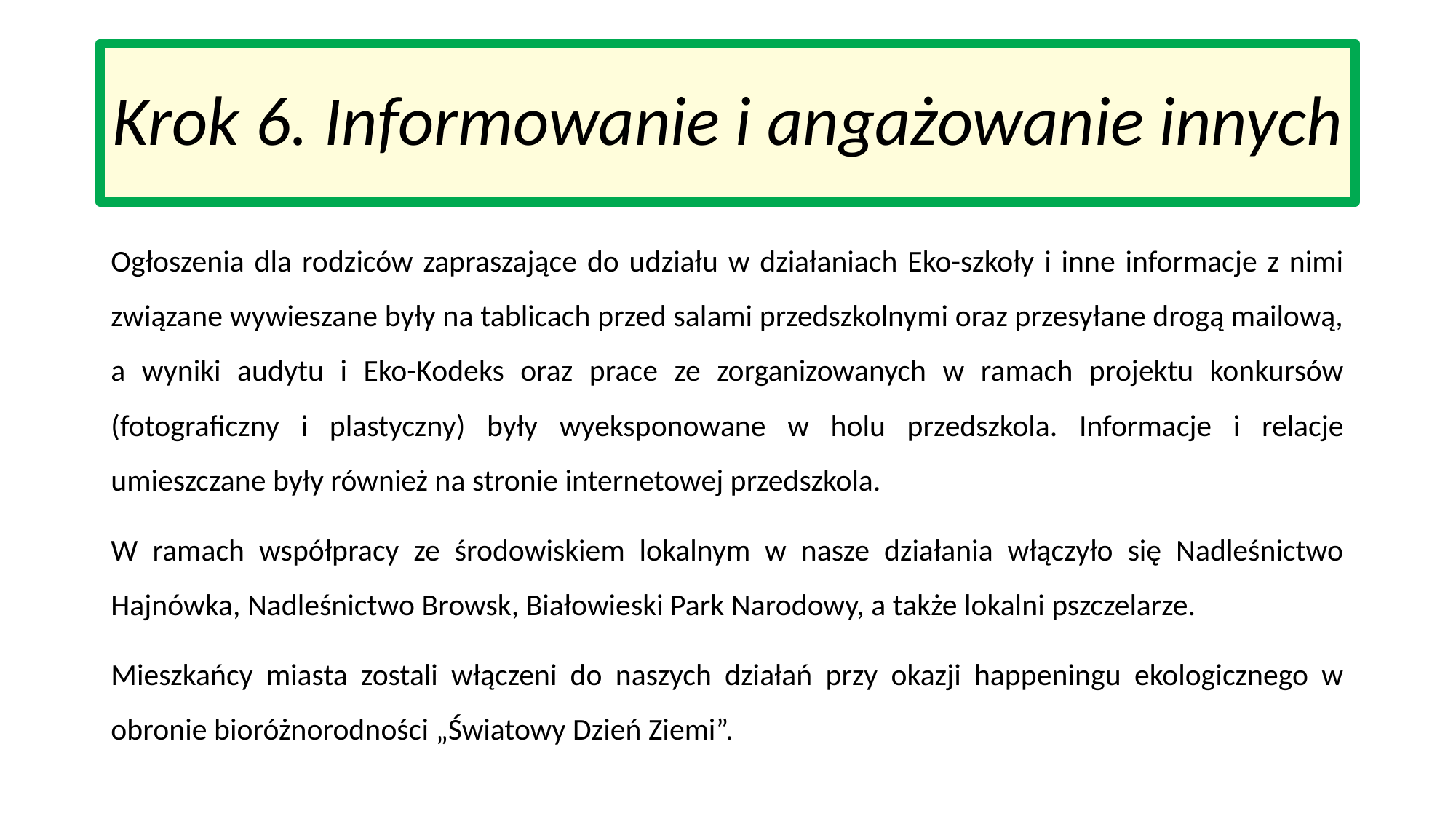

# Krok 6. Informowanie i angażowanie innych
Ogłoszenia dla rodziców zapraszające do udziału w działaniach Eko-szkoły i inne informacje z nimi związane wywieszane były na tablicach przed salami przedszkolnymi oraz przesyłane drogą mailową, a wyniki audytu i Eko-Kodeks oraz prace ze zorganizowanych w ramach projektu konkursów (fotograficzny i plastyczny) były wyeksponowane w holu przedszkola. Informacje i relacje umieszczane były również na stronie internetowej przedszkola.
W ramach współpracy ze środowiskiem lokalnym w nasze działania włączyło się Nadleśnictwo Hajnówka, Nadleśnictwo Browsk, Białowieski Park Narodowy, a także lokalni pszczelarze.
Mieszkańcy miasta zostali włączeni do naszych działań przy okazji happeningu ekologicznego w obronie bioróżnorodności „Światowy Dzień Ziemi”.